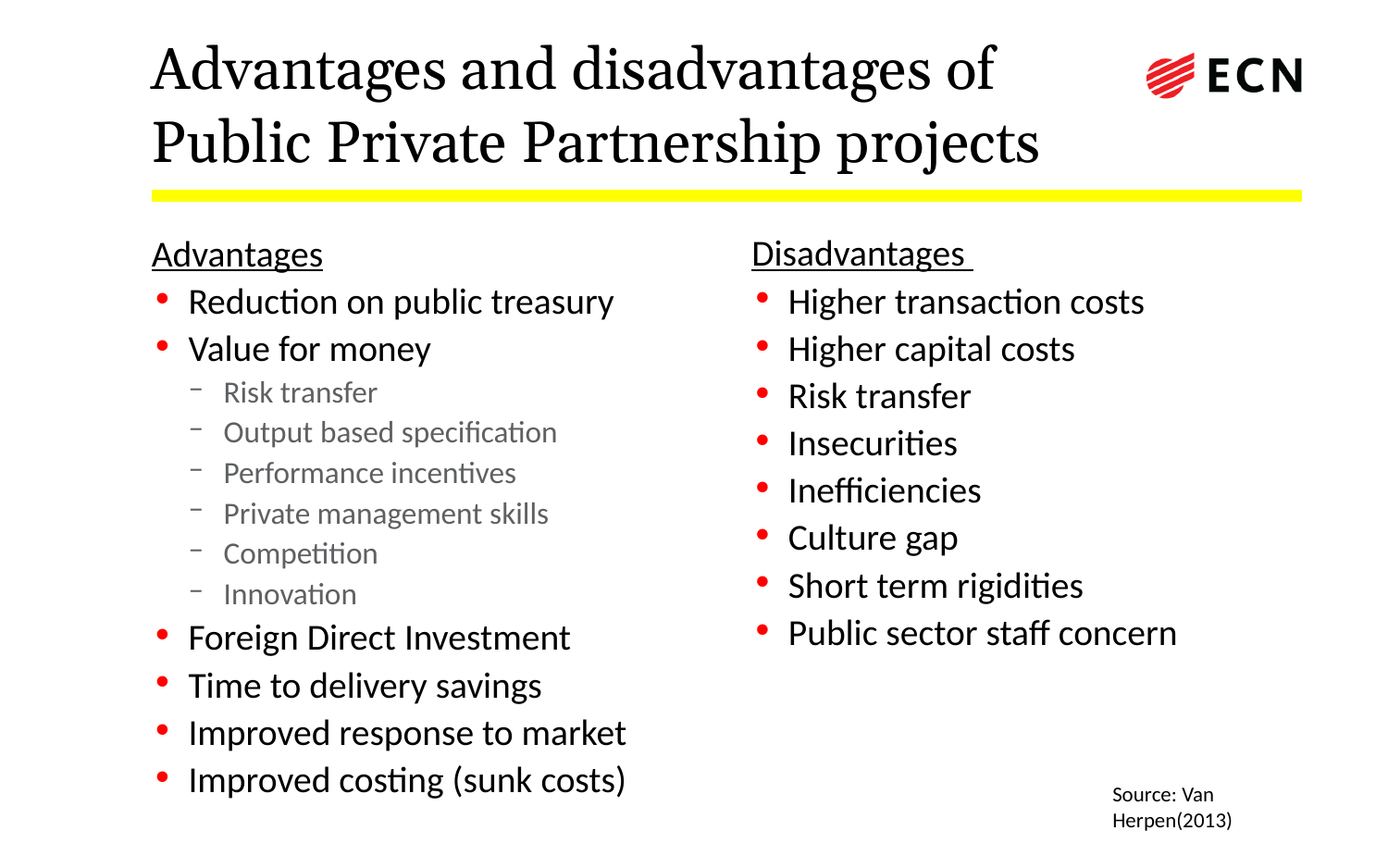

# Advantages and disadvantages of Public Private Partnership projects
Disadvantages
Higher transaction costs
Higher capital costs
Risk transfer
Insecurities
Inefficiencies
Culture gap
Short term rigidities
Public sector staff concern

Advantages
Reduction on public treasury
Value for money
Risk transfer
Output based specification
Performance incentives
Private management skills
Competition
Innovation
Foreign Direct Investment
Time to delivery savings
Improved response to market
Improved costing (sunk costs)

Source: Van Herpen(2013)